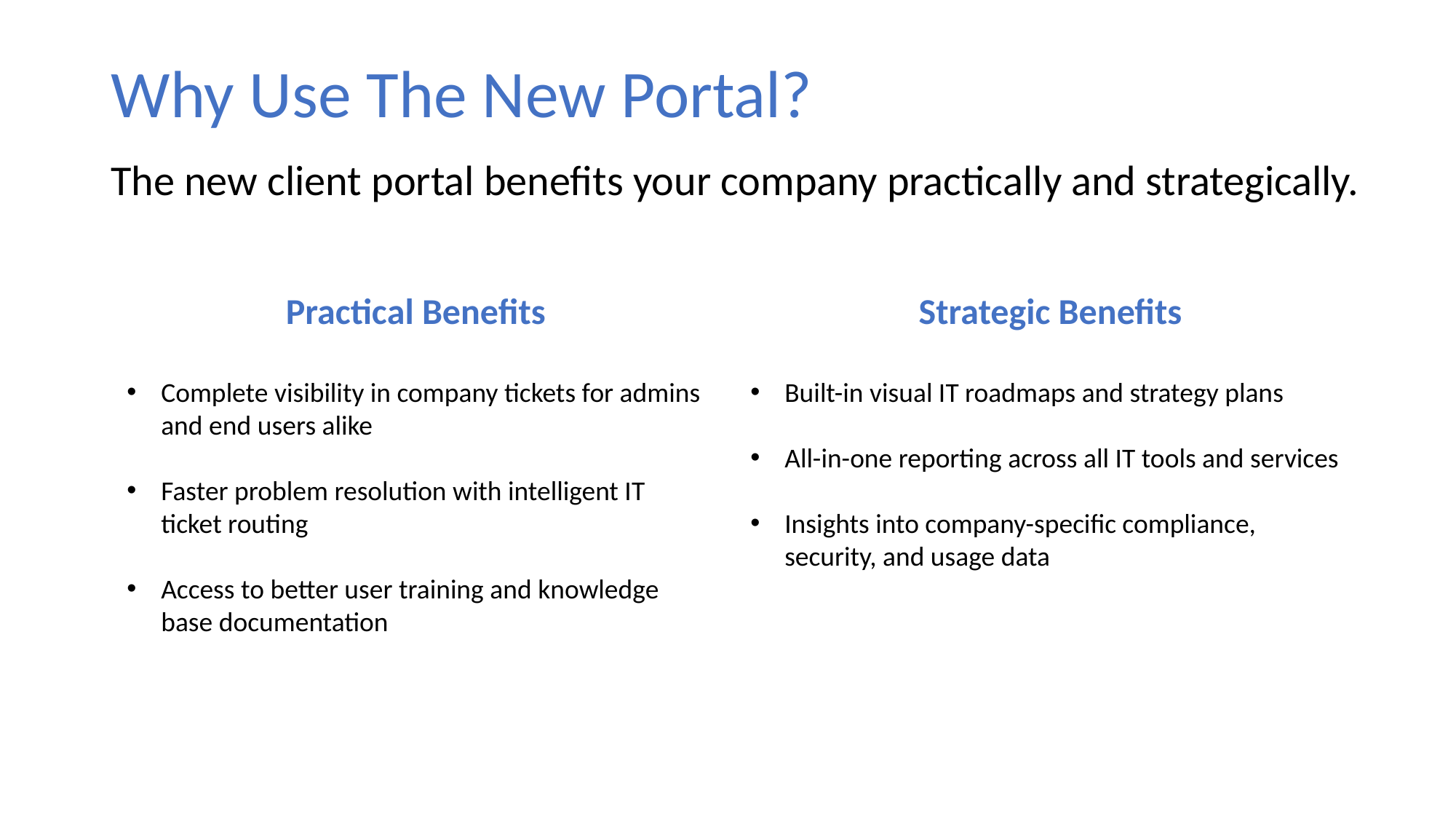

# Why Use The New Portal?
The new client portal benefits your company practically and strategically.
Practical Benefits

Complete visibility in company tickets for admins and end users alike

Faster problem resolution with intelligent IT ticket routing

Access to better user training and knowledge base documentation
Strategic Benefits

Built-in visual IT roadmaps and strategy plans

All-in-one reporting across all IT tools and services

Insights into company-specific compliance, security, and usage data